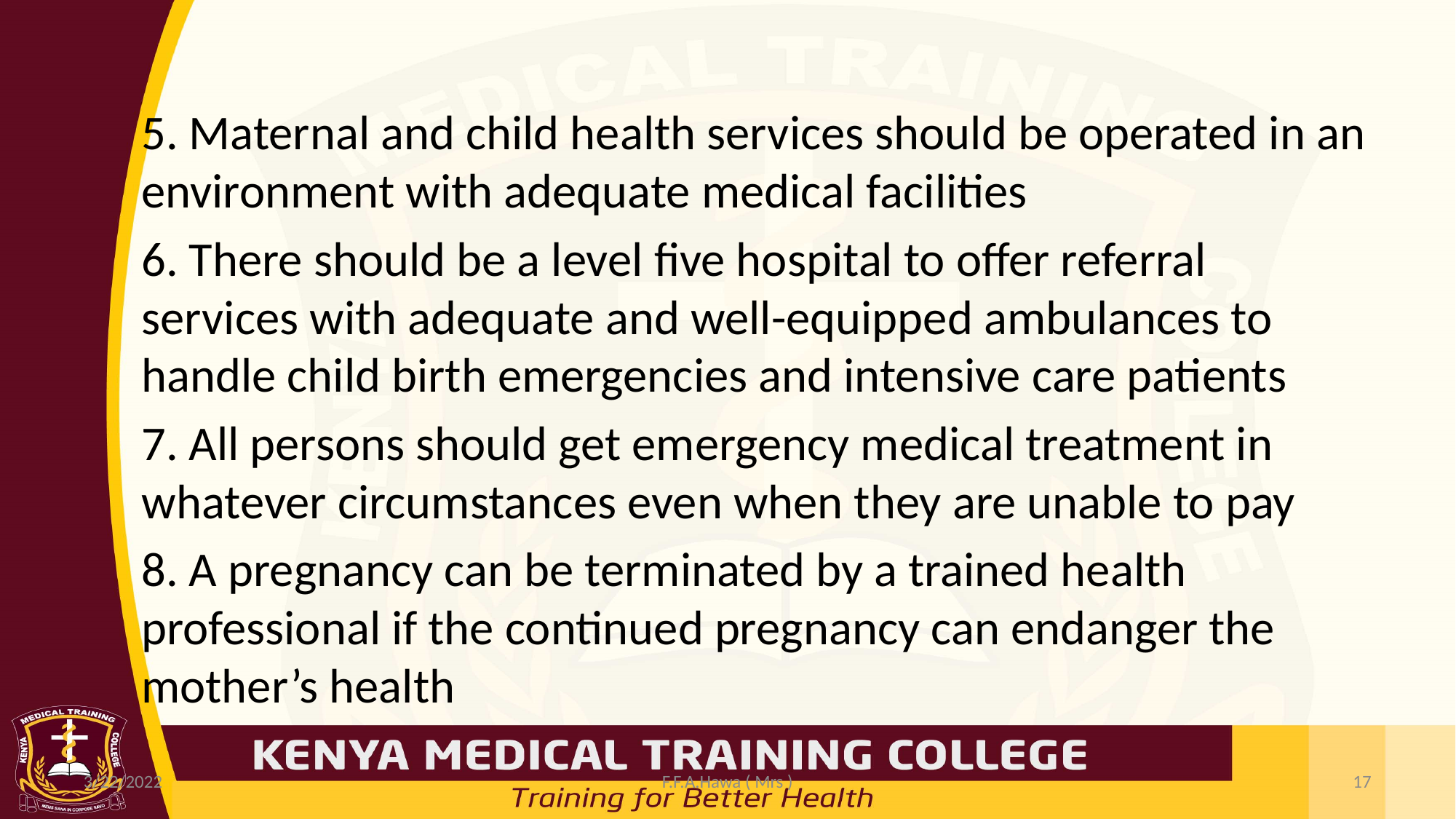

#
5. Maternal and child health services should be operated in an environment with adequate medical facilities
6. There should be a level five hospital to offer referral services with adequate and well-equipped ambulances to handle child birth emergencies and intensive care patients
7. All persons should get emergency medical treatment in whatever circumstances even when they are unable to pay
8. A pregnancy can be terminated by a trained health professional if the continued pregnancy can endanger the mother’s health

3/22/2022
F.F.A.Hawa ( Mrs )
17